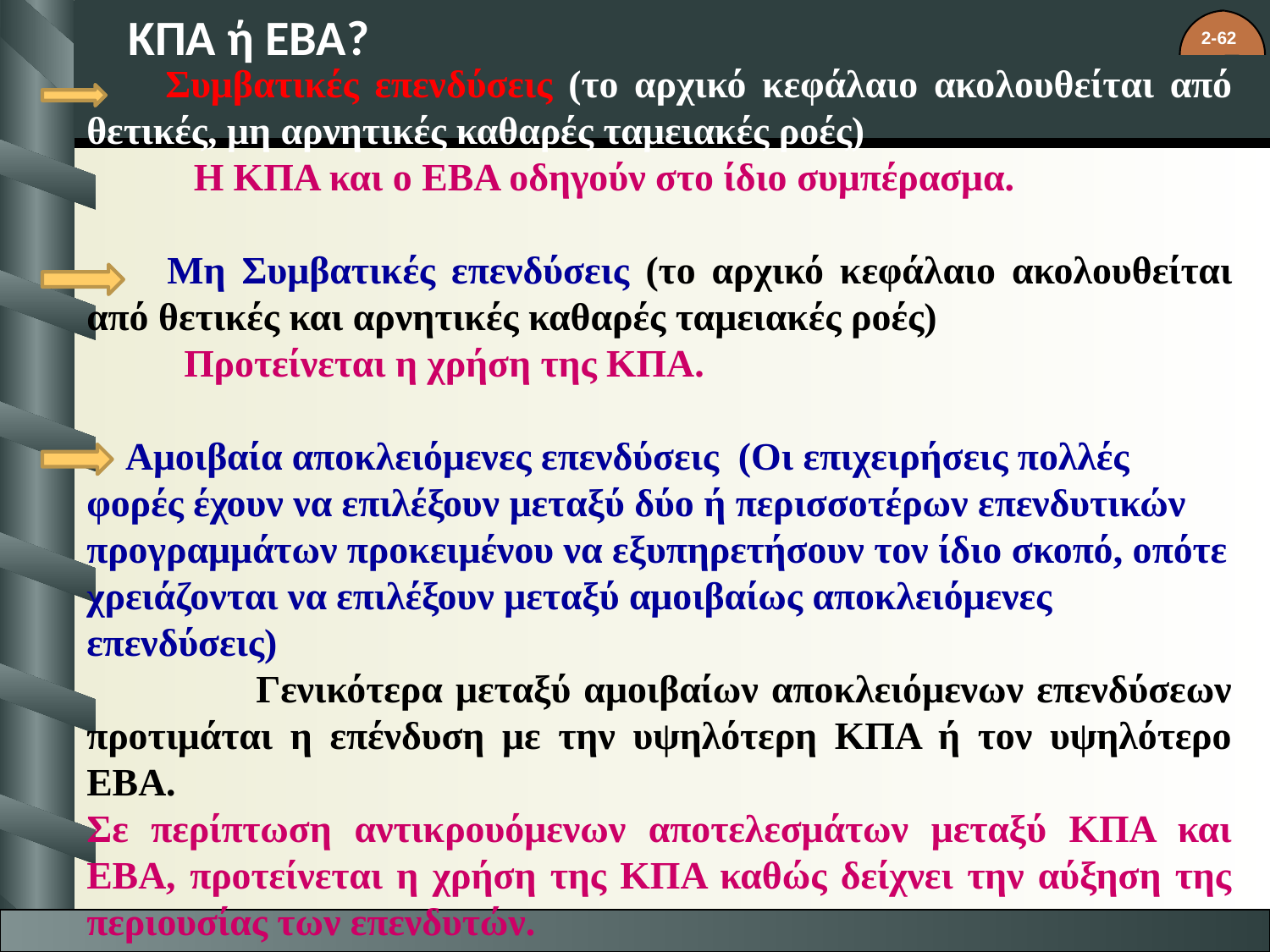

ΚΠΑ ή ΕΒΑ?
     Συμβατικές επενδύσεις (το αρχικό κεφάλαιο ακολουθείται από θετικές, μη αρνητικές καθαρές ταμειακές ροές)
           Η ΚΠΑ και ο ΕΒΑ οδηγούν στο ίδιο συμπέρασμα.

     Μη Συμβατικές επενδύσεις (το αρχικό κεφάλαιο ακολουθείται από θετικές και αρνητικές καθαρές ταμειακές ροές)
          Προτείνεται η χρήση της ΚΠΑ.

    Αμοιβαία αποκλειόμενες επενδύσεις  (Οι επιχειρήσεις πολλές
φορές έχουν να επιλέξουν μεταξύ δύο ή περισσοτέρων επενδυτικών προγραμμάτων προκειμένου να εξυπηρετήσουν τον ίδιο σκοπό, οπότε χρειάζονται να επιλέξουν μεταξύ αμοιβαίως αποκλειόμενες επενδύσεις)
             Γενικότερα μεταξύ αμοιβαίων αποκλειόμενων επενδύσεων προτιμάται η επένδυση με την υψηλότερη ΚΠΑ ή τον υψηλότερο ΕΒΑ.
Σε περίπτωση αντικρουόμενων αποτελεσμάτων μεταξύ ΚΠΑ και ΕΒΑ, προτείνεται η χρήση της ΚΠΑ καθώς δείχνει την αύξηση της περιουσίας των επενδυτών.